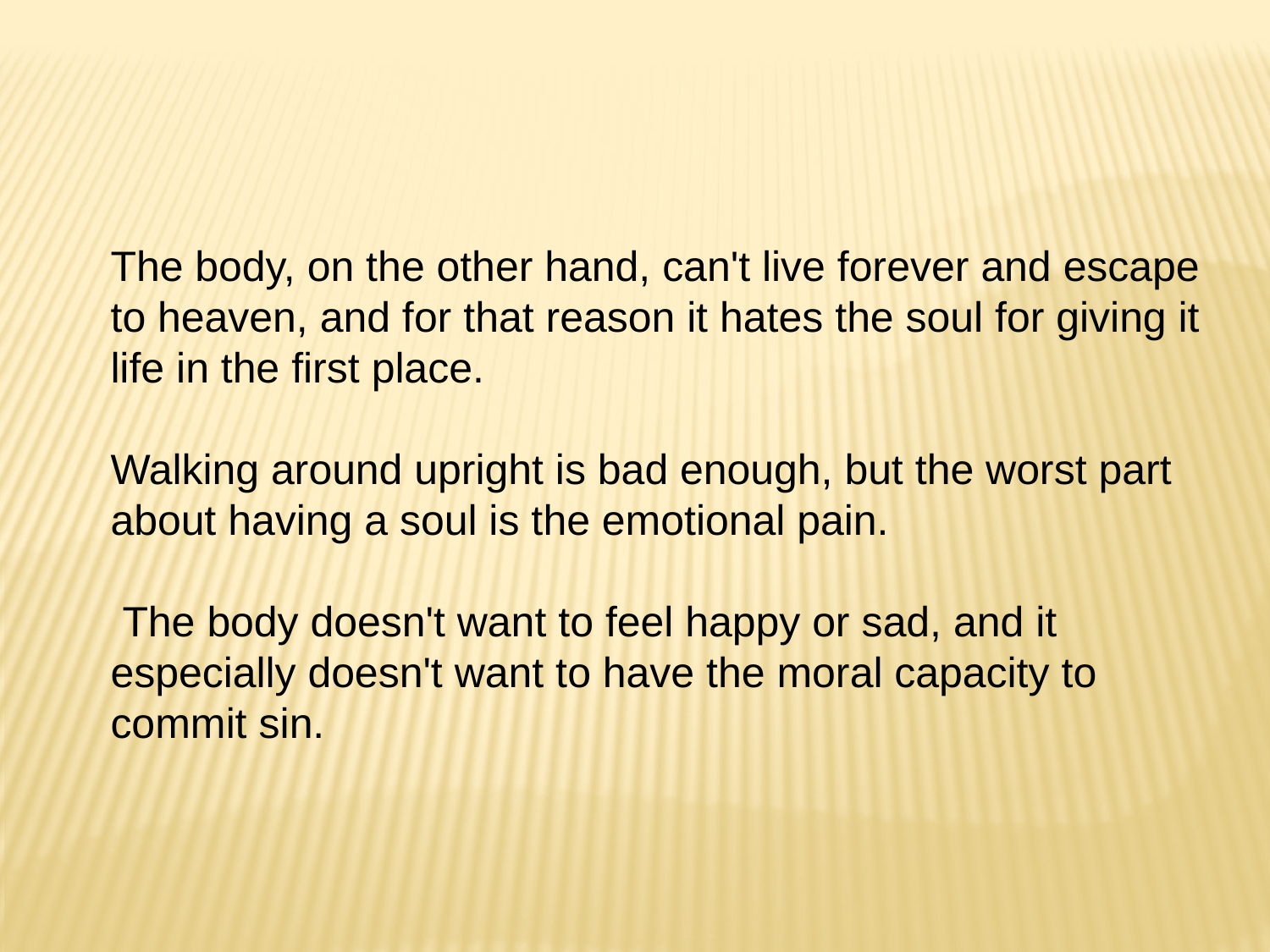

The body, on the other hand, can't live forever and escape to heaven, and for that reason it hates the soul for giving it life in the first place.

Walking around upright is bad enough, but the worst part about having a soul is the emotional pain.

 The body doesn't want to feel happy or sad, and it especially doesn't want to have the moral capacity to commit sin.